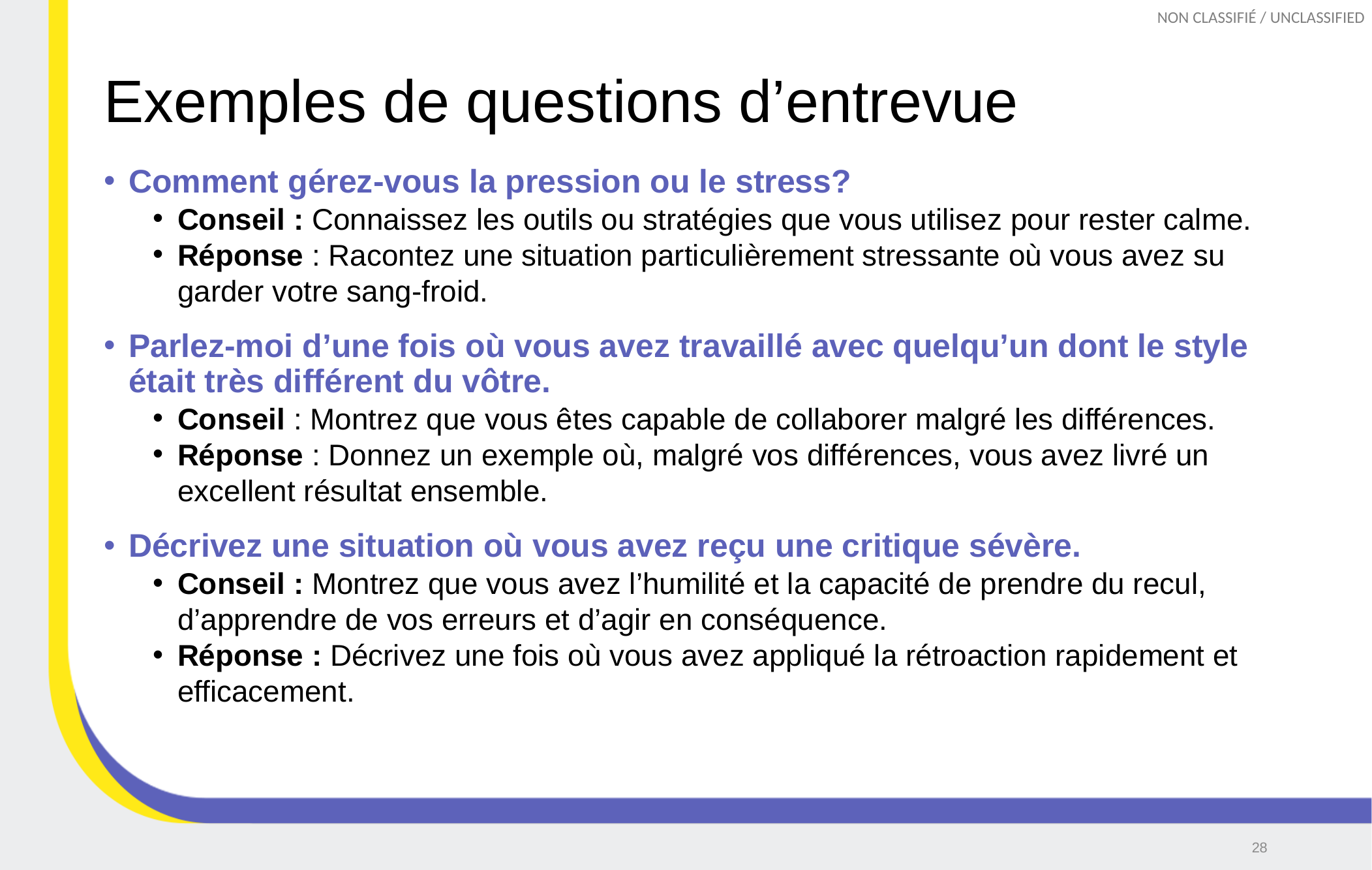

# Exemples de questions d’entrevue
Comment gérez-vous la pression ou le stress?
Conseil : Connaissez les outils ou stratégies que vous utilisez pour rester calme.
Réponse : Racontez une situation particulièrement stressante où vous avez su garder votre sang-froid.
Parlez-moi d’une fois où vous avez travaillé avec quelqu’un dont le style était très différent du vôtre.
Conseil : Montrez que vous êtes capable de collaborer malgré les différences.
Réponse : Donnez un exemple où, malgré vos différences, vous avez livré un excellent résultat ensemble.
Décrivez une situation où vous avez reçu une critique sévère.
Conseil : Montrez que vous avez l’humilité et la capacité de prendre du recul, d’apprendre de vos erreurs et d’agir en conséquence.
Réponse : Décrivez une fois où vous avez appliqué la rétroaction rapidement et efficacement.
28